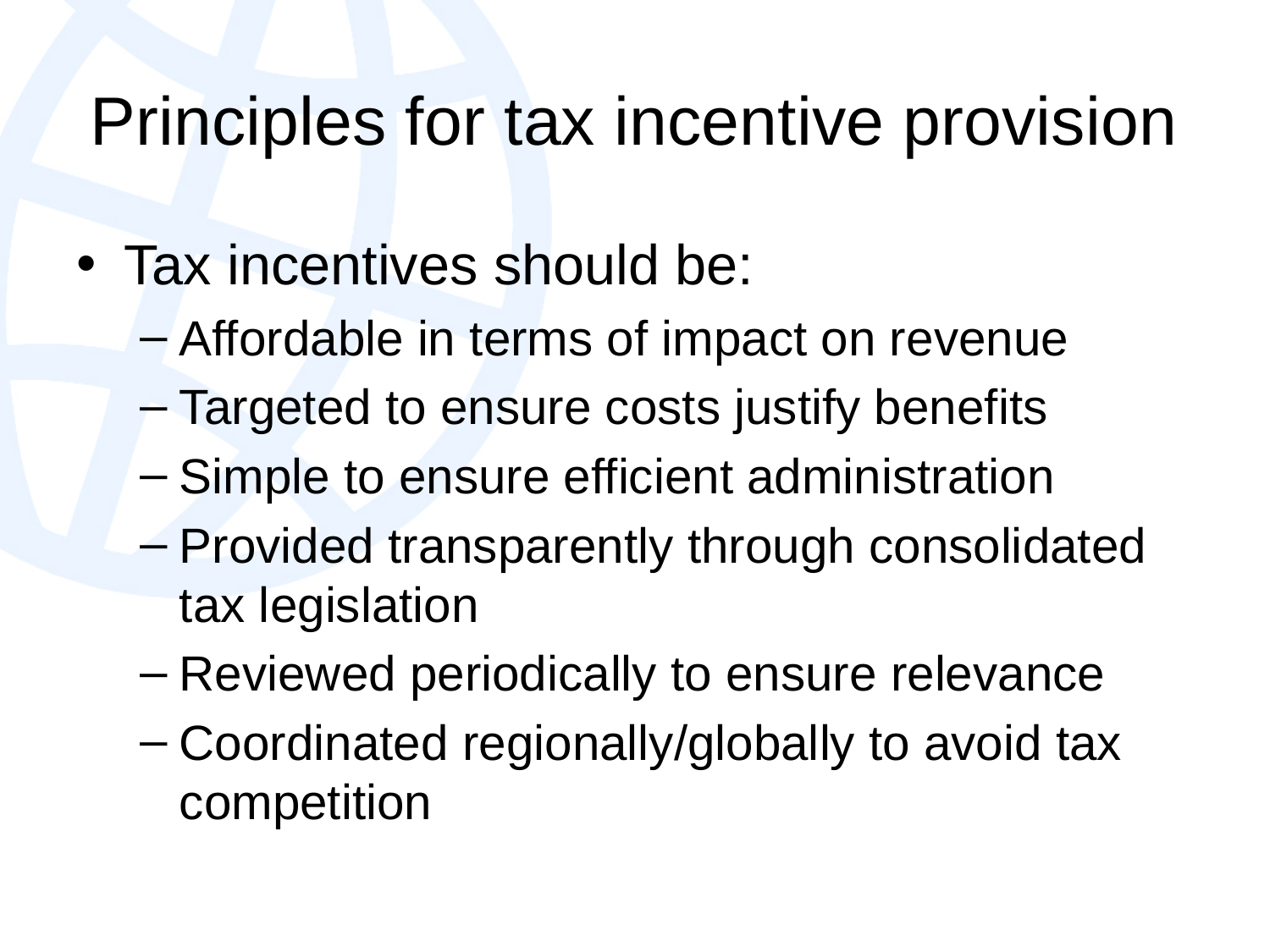

# Principles for tax incentive provision
Tax incentives should be:
Affordable in terms of impact on revenue
Targeted to ensure costs justify benefits
Simple to ensure efficient administration
Provided transparently through consolidated tax legislation
Reviewed periodically to ensure relevance
Coordinated regionally/globally to avoid tax competition